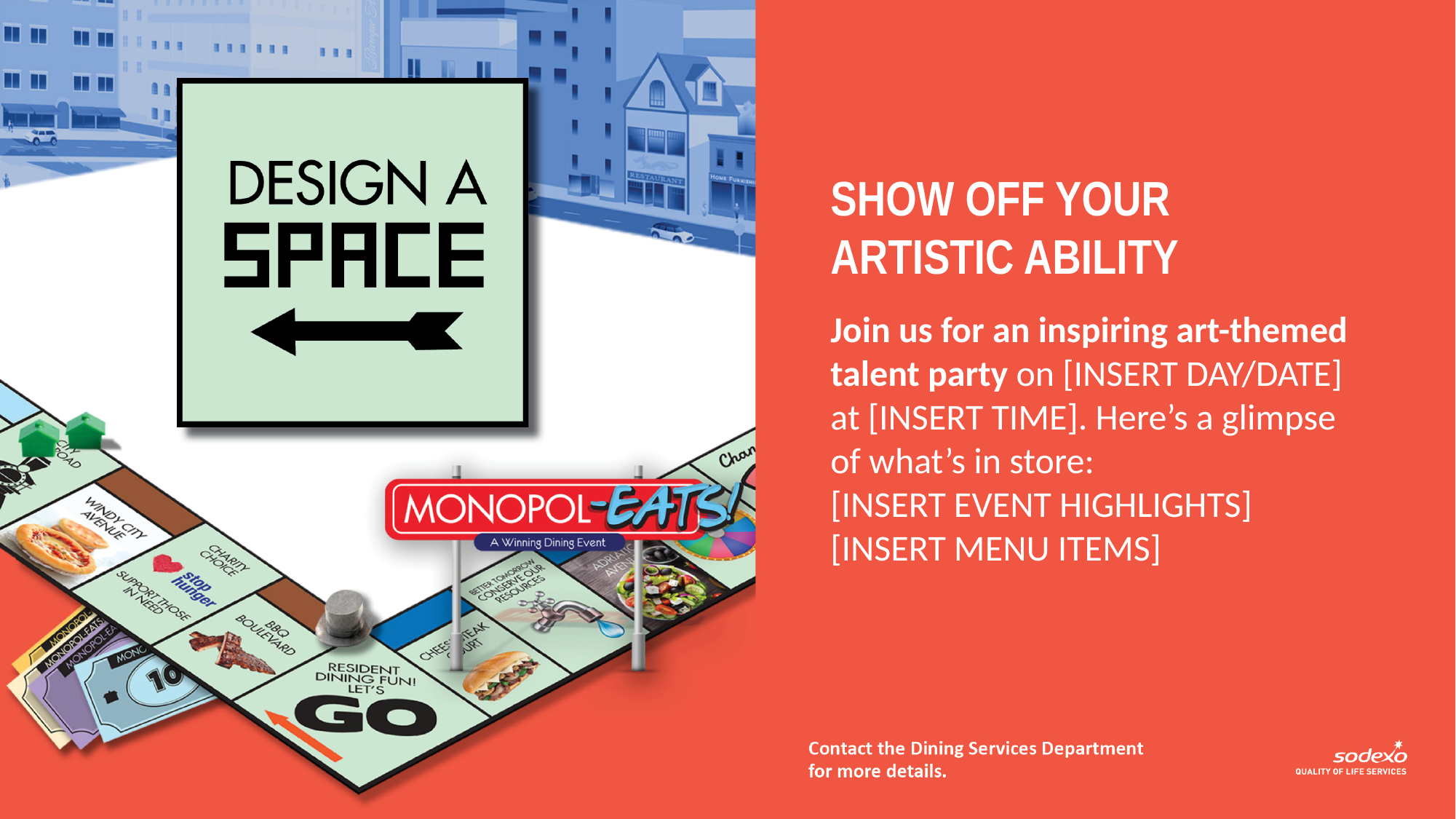

SHOW OFF YOUR
ARTISTIC ABILITY
Join us for an inspiring art-themed
talent party on [INSERT DAY/DATE]
at [INSERT TIME]. Here’s a glimpse
of what’s in store:
[INSERT EVENT HIGHLIGHTS]
[INSERT MENU ITEMS]